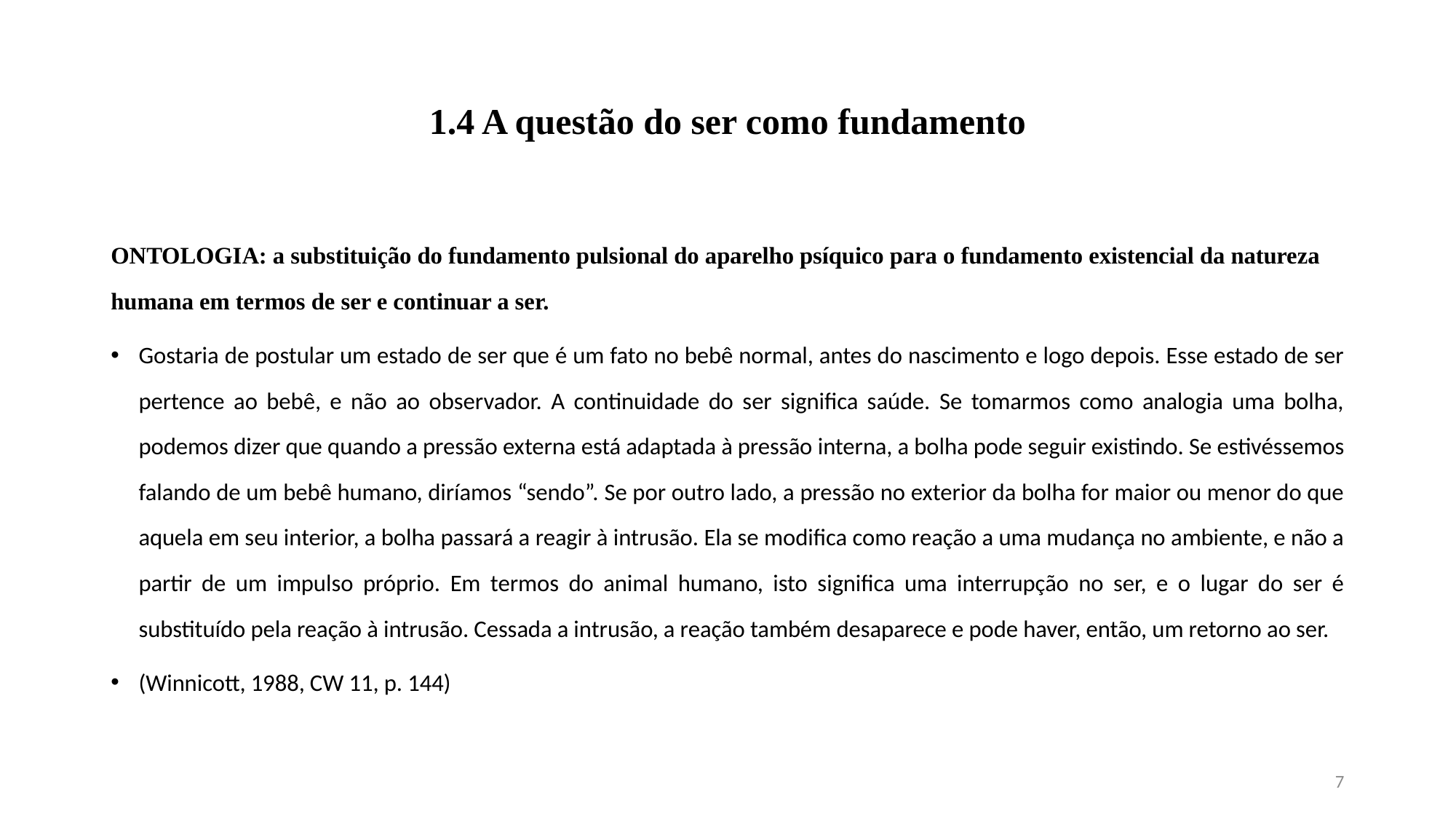

# 1.4 A questão do ser como fundamento
ONTOLOGIA: a substituição do fundamento pulsional do aparelho psíquico para o fundamento existencial da natureza humana em termos de ser e continuar a ser.
Gostaria de postular um estado de ser que é um fato no bebê normal, antes do nascimento e logo depois. Esse estado de ser pertence ao bebê, e não ao observador. A continuidade do ser significa saúde. Se tomarmos como analogia uma bolha, podemos dizer que quando a pressão externa está adaptada à pressão interna, a bolha pode seguir existindo. Se estivéssemos falando de um bebê humano, diríamos “sendo”. Se por outro lado, a pressão no exterior da bolha for maior ou menor do que aquela em seu interior, a bolha passará a reagir à intrusão. Ela se modifica como reação a uma mudança no ambiente, e não a partir de um impulso próprio. Em termos do animal humano, isto significa uma interrupção no ser, e o lugar do ser é substituído pela reação à intrusão. Cessada a intrusão, a reação também desaparece e pode haver, então, um retorno ao ser.
(Winnicott, 1988, CW 11, p. 144)

7